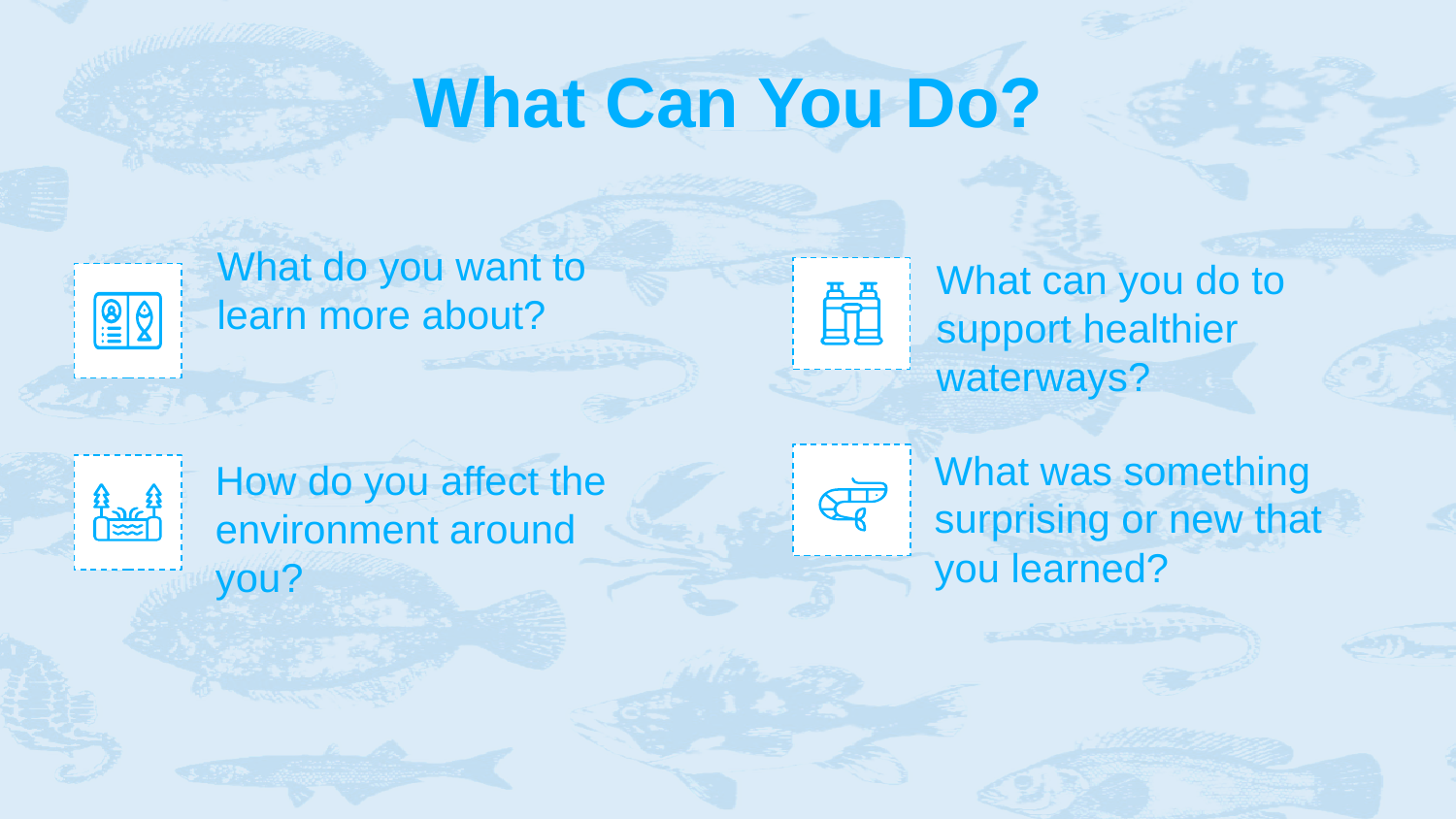

What Can You Do?
What do you want to learn more about?
What can you do to support healthier waterways?

What was something surprising or new that you learned?
How do you affect the environment around you?